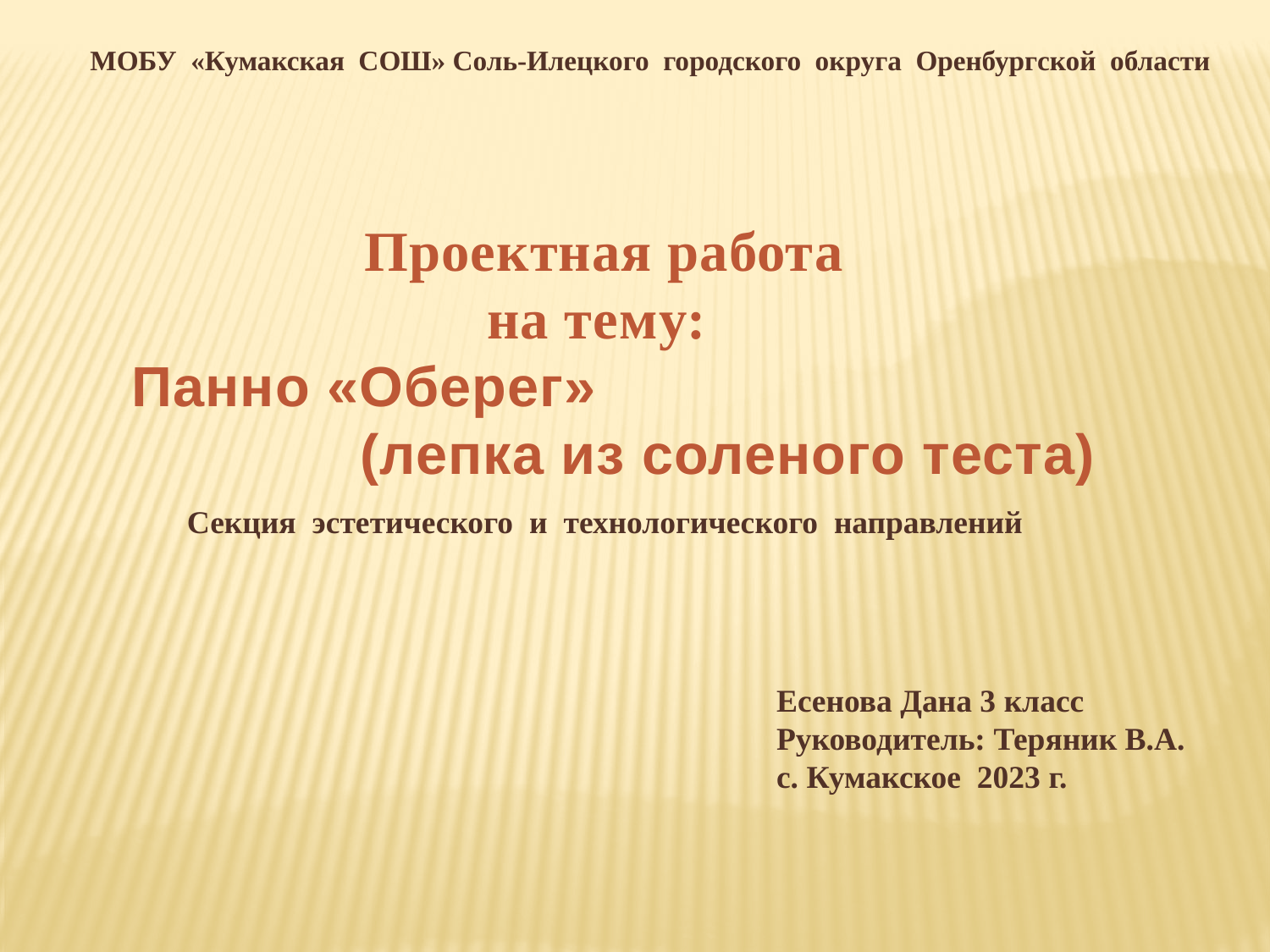

МОБУ  «Кумакская  СОШ» Соль-Илецкого  городского  округа  Оренбургской  области
Проектная работа
на тему:
 Панно «Оберег»                                              (лепка из соленого теста)
Секция  эстетического  и  технологического  направлений
Есенова Дана 3 класс
Руководитель: Теряник В.А.
с. Кумакское  2023 г.